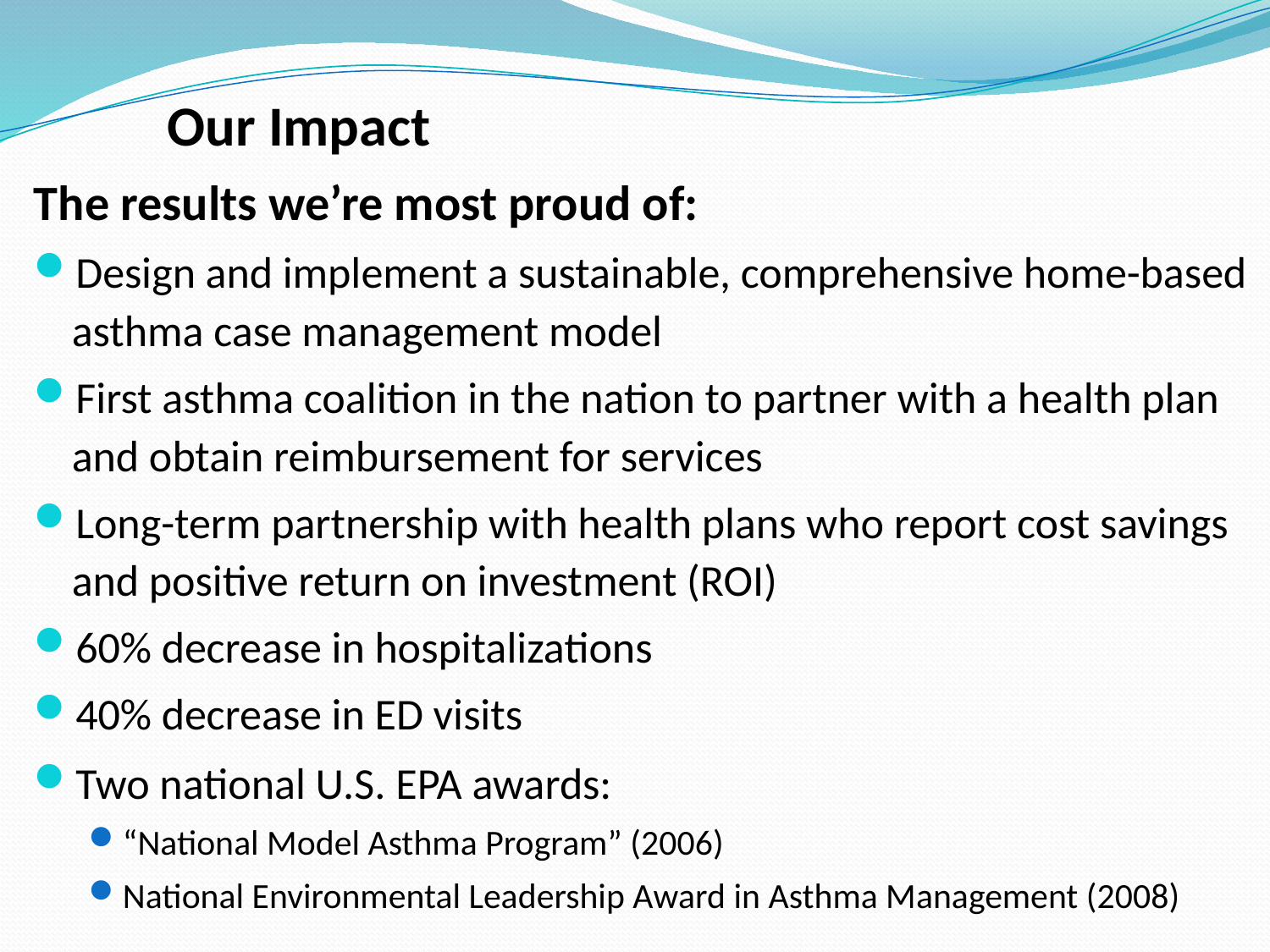

# Our Impact
The results we’re most proud of:
Design and implement a sustainable, comprehensive home-based asthma case management model
First asthma coalition in the nation to partner with a health plan and obtain reimbursement for services
Long-term partnership with health plans who report cost savings and positive return on investment (ROI)
60% decrease in hospitalizations
40% decrease in ED visits
Two national U.S. EPA awards:
“National Model Asthma Program” (2006)
National Environmental Leadership Award in Asthma Management (2008)